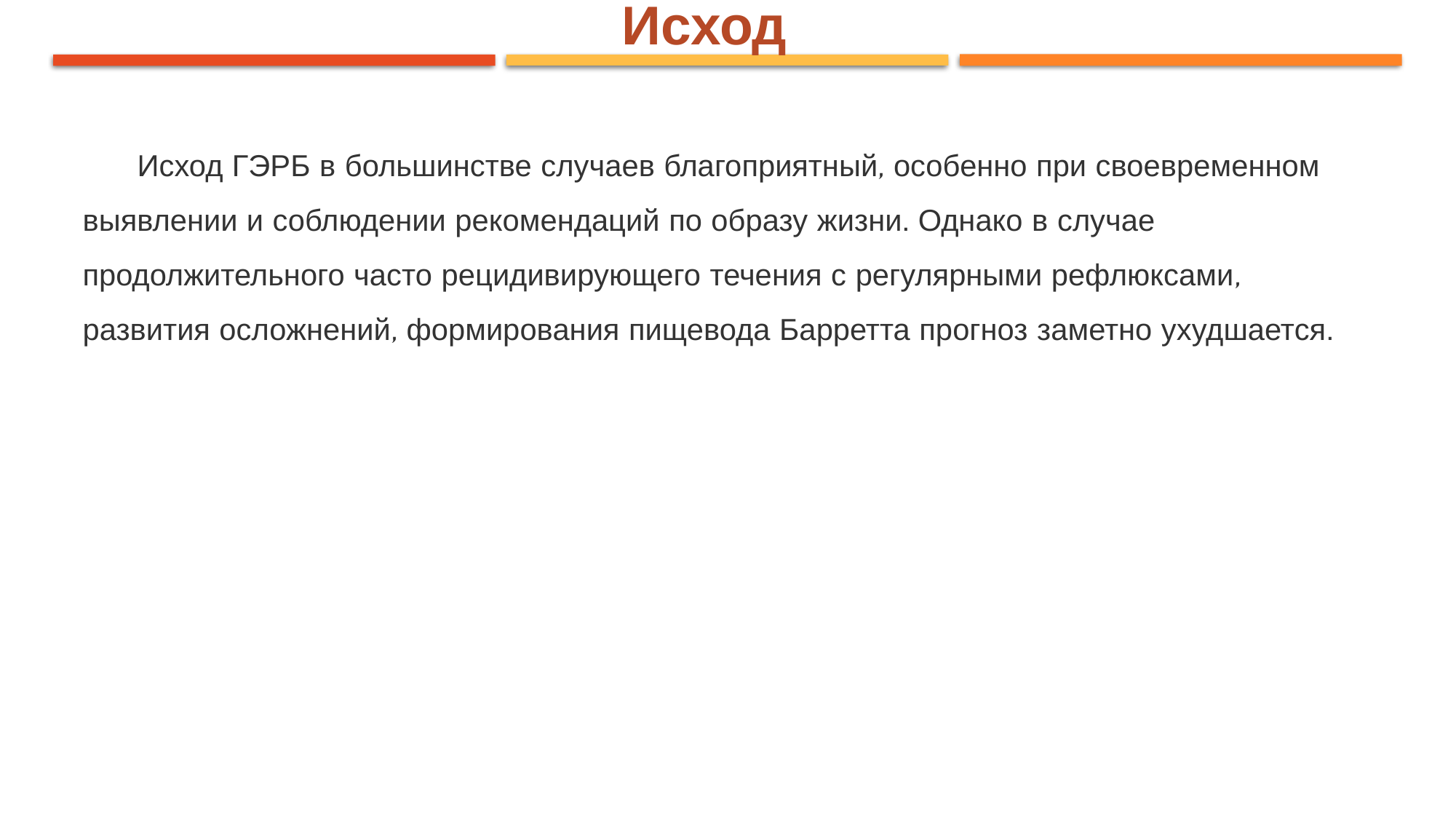

Исход
Исход ГЭРБ в большинстве случаев благоприятный, особенно при своевременном выявлении и соблюдении рекомендаций по образу жизни. Однако в случае продолжительного часто рецидивирующего течения с регулярными рефлюксами, развития осложнений, формирования пищевода Барретта прогноз заметно ухудшается.